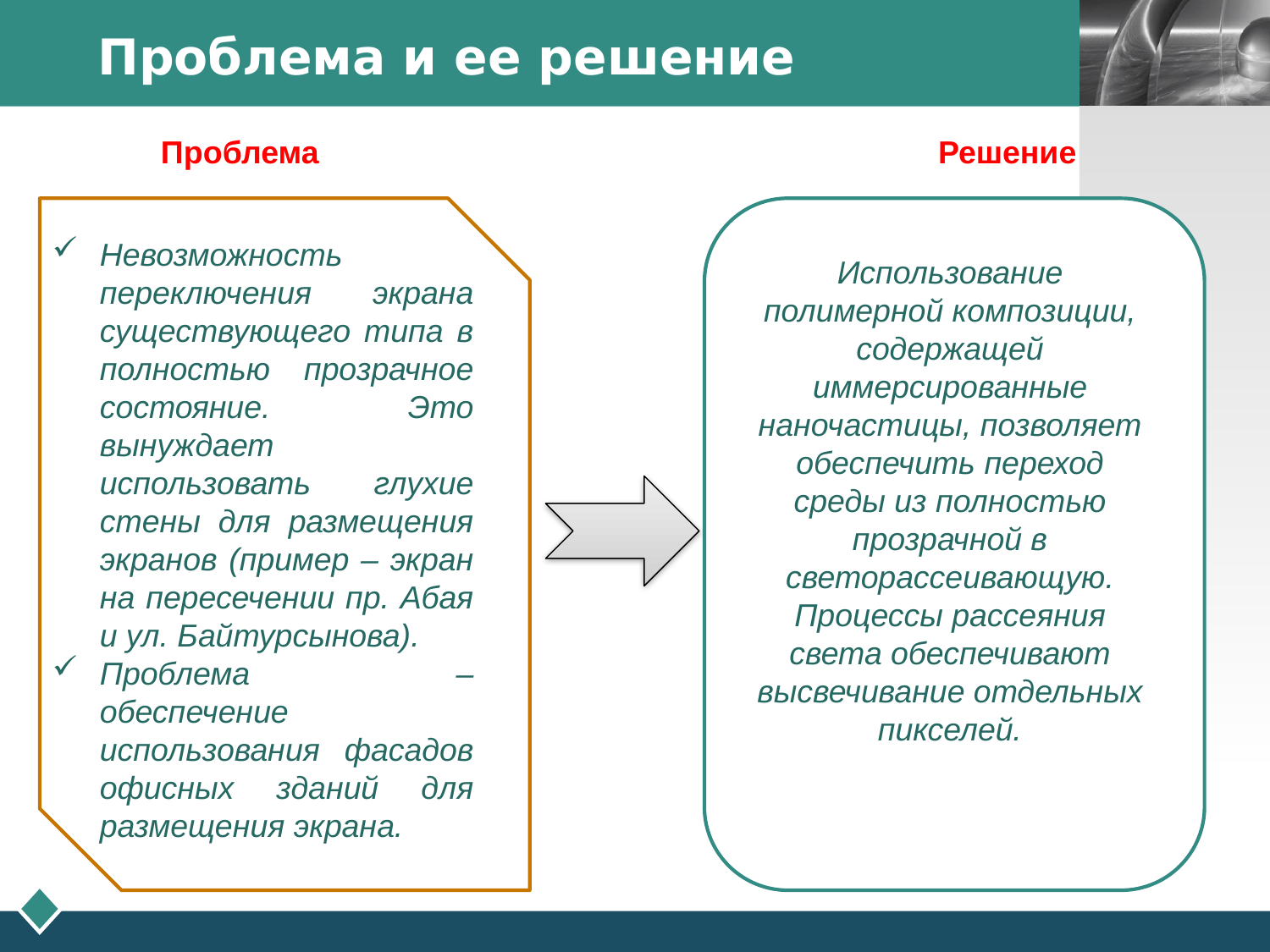

# Проблема и ее решение
Проблема
Решение

Невозможность переключения экрана существующего типа в полностью прозрачное состояние. Это вынуждает использовать глухие стены для размещения экранов (пример – экран на пересечении пр. Абая и ул. Байтурсынова).
Проблема – обеспечение использования фасадов офисных зданий для размещения экрана.

Использование полимерной композиции, содержащей иммерсированные наночастицы, позволяет обеспечить переход среды из полностью прозрачной в светорассеивающую.
Процессы рассеяния света обеспечивают высвечивание отдельных пикселей.